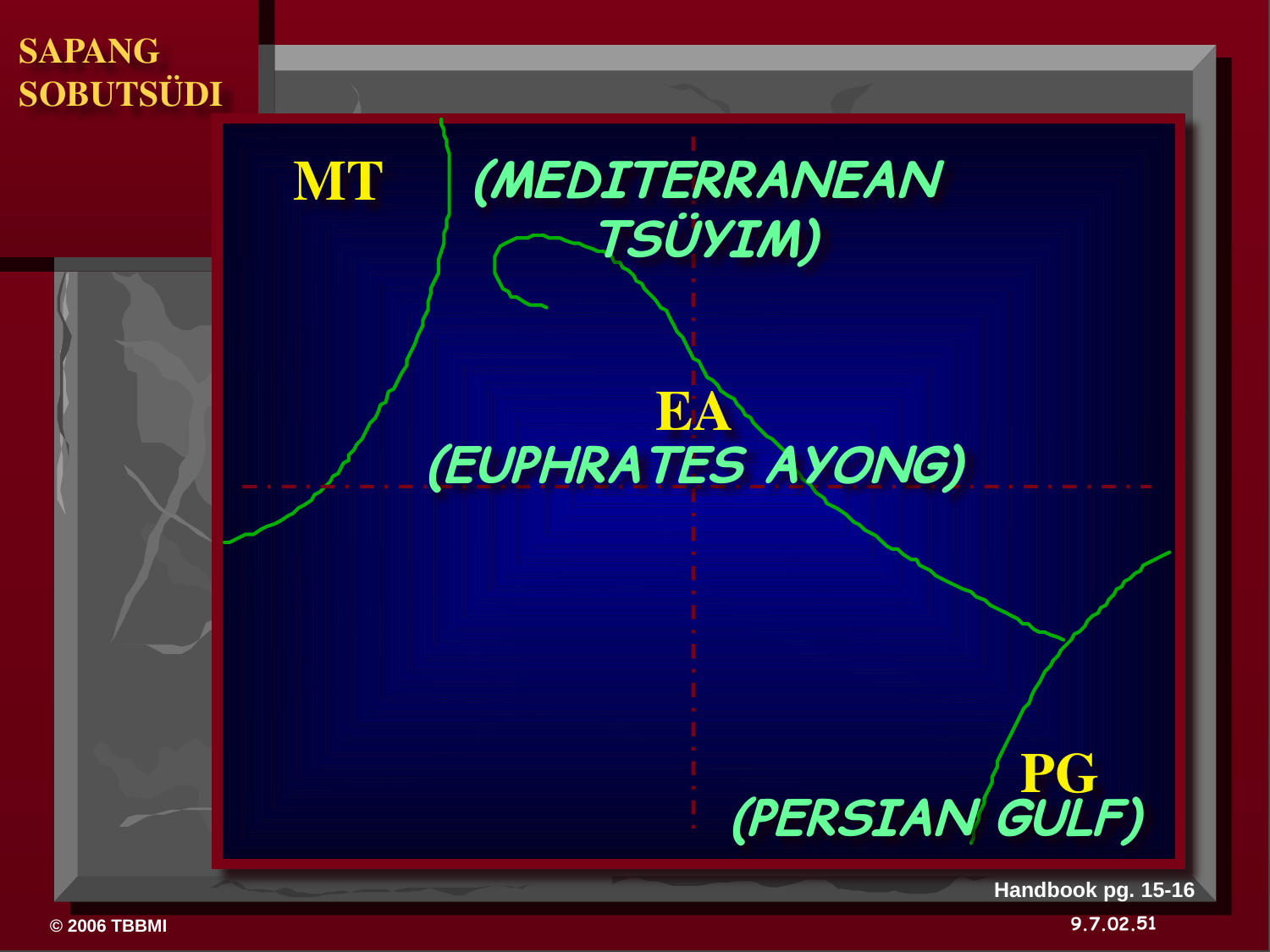

MT
(MEDITERRANEAN TSÜYIM)

EA
(EUPHRATES AYONG)

PG
(PERSIAN GULF)

Handbook pg. 15-16
51